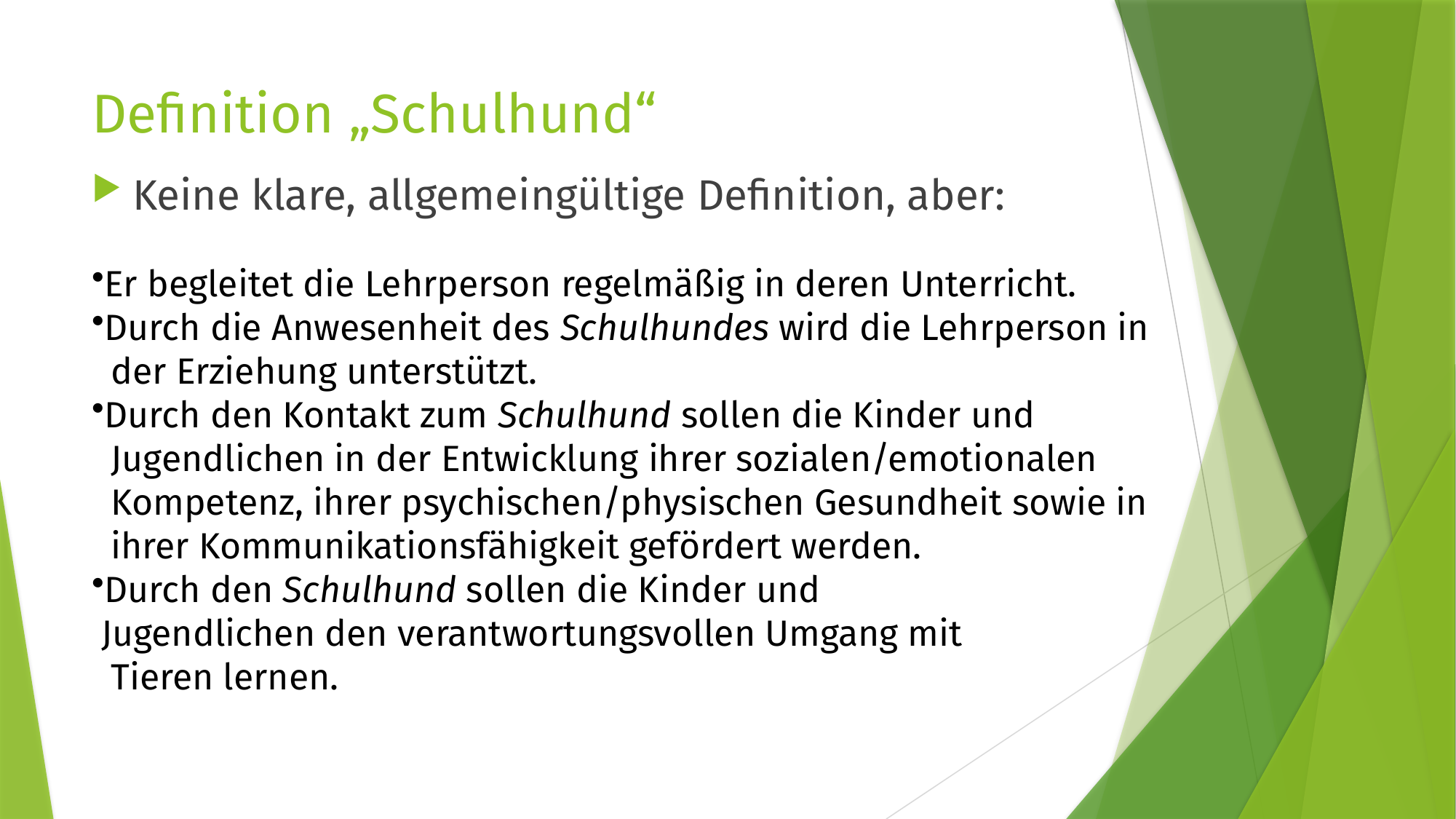

# Definition „Schulhund“
Keine klare, allgemeingültige Definition, aber:

Er begleitet die Lehrperson regelmäßig in deren Unterricht.
Durch die Anwesenheit des Schulhundes wird die Lehrperson in
  der Erziehung unterstützt.
Durch den Kontakt zum Schulhund sollen die Kinder und
  Jugendlichen in der Entwicklung ihrer sozialen/emotionalen
  Kompetenz, ihrer psychischen/physischen Gesundheit sowie in
  ihrer Kommunikationsfähigkeit gefördert werden.
Durch den Schulhund sollen die Kinder und
 Jugendlichen den verantwortungsvollen Umgang mit
  Tieren lernen.